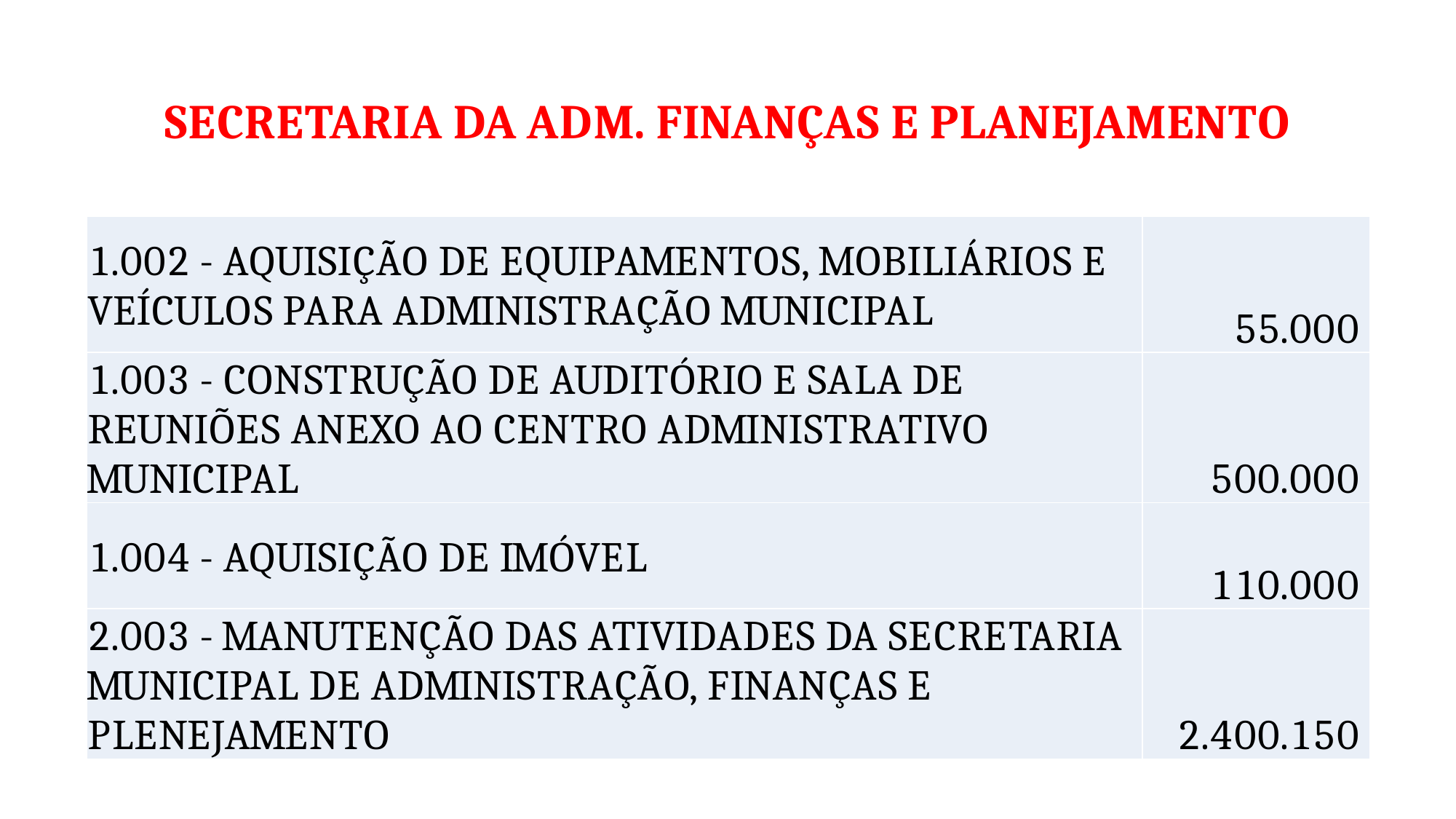

# SECRETARIA DA ADM. FINANÇAS E PLANEJAMENTO
| 1.002 - AQUISIÇÃO DE EQUIPAMENTOS, MOBILIÁRIOS E VEÍCULOS PARA ADMINISTRAÇÃO MUNICIPAL | 55.000 |
| --- | --- |
| 1.003 - CONSTRUÇÃO DE AUDITÓRIO E SALA DE REUNIÕES ANEXO AO CENTRO ADMINISTRATIVO MUNICIPAL | 500.000 |
| 1.004 - AQUISIÇÃO DE IMÓVEL | 110.000 |
| 2.003 - MANUTENÇÃO DAS ATIVIDADES DA SECRETARIA MUNICIPAL DE ADMINISTRAÇÃO, FINANÇAS E PLENEJAMENTO | 2.400.150 |